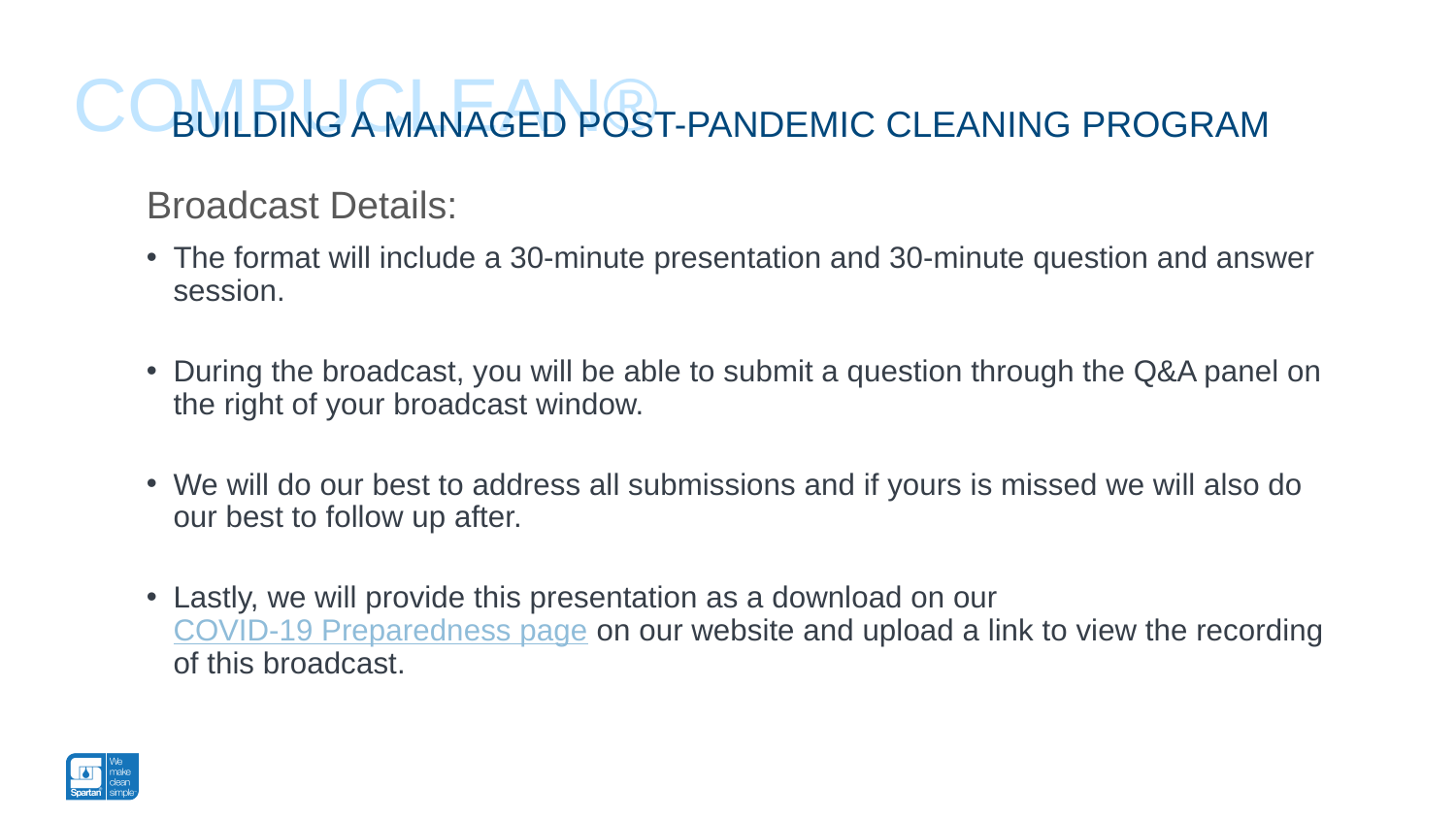

Compuclean®
# Building a Managed post-pandemic cleaning program
Broadcast Details:
The format will include a 30-minute presentation and 30-minute question and answer session.
During the broadcast, you will be able to submit a question through the Q&A panel on the right of your broadcast window.
We will do our best to address all submissions and if yours is missed we will also do our best to follow up after.
Lastly, we will provide this presentation as a download on our COVID-19 Preparedness page on our website and upload a link to view the recording of this broadcast.